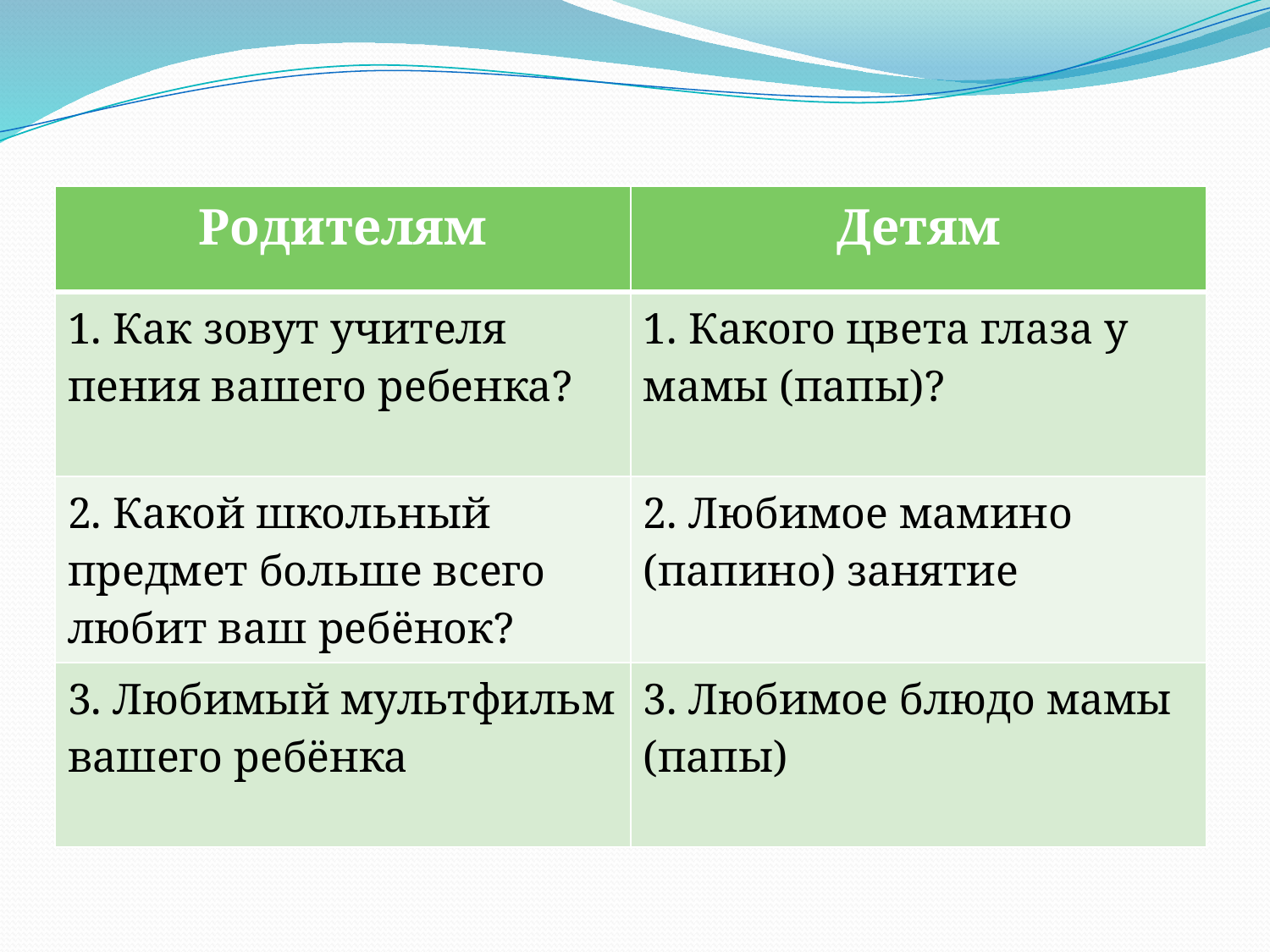

#
| Родителям | Детям |
| --- | --- |
| 1. Как зовут учителя пения вашего ребенка? | 1. Какого цвета глаза у мамы (папы)? |
| 2. Какой школьный предмет больше всего любит ваш ребёнок? | 2. Любимое мамино (папино) занятие |
| 3. Любимый мультфильм вашего ребёнка | 3. Любимое блюдо мамы (папы) |